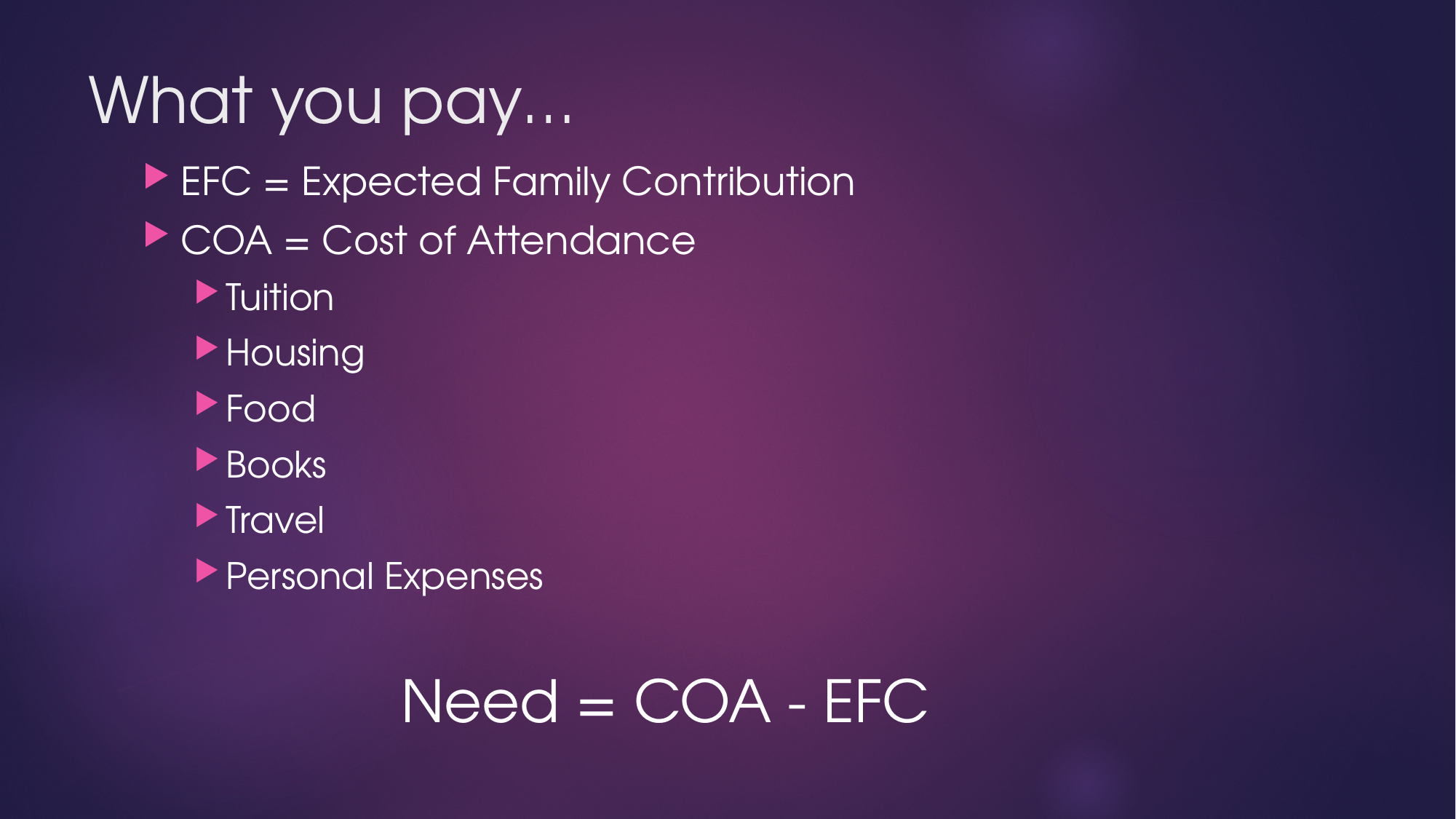

# What you pay…
EFC = Expected Family Contribution
COA = Cost of Attendance
Tuition
Housing
Food
Books
Travel
Personal Expenses

Need = COA - EFC